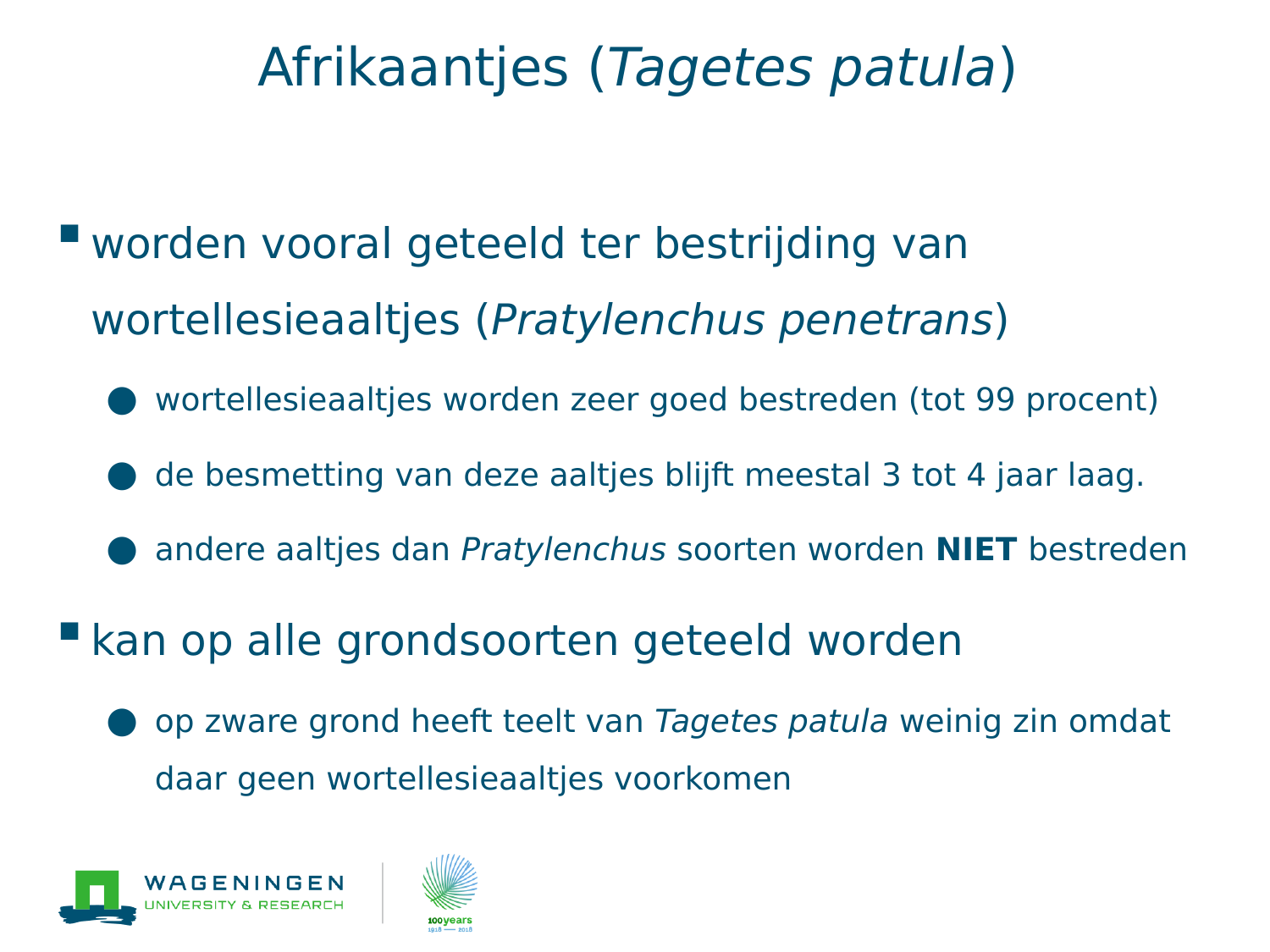

# Afrikaantjes (Tagetes patula)
worden vooral geteeld ter bestrijding van wortellesieaaltjes (Pratylenchus penetrans)
wortellesieaaltjes worden zeer goed bestreden (tot 99 procent)
de besmetting van deze aaltjes blijft meestal 3 tot 4 jaar laag.
andere aaltjes dan Pratylenchus soorten worden NIET bestreden
kan op alle grondsoorten geteeld worden
op zware grond heeft teelt van Tagetes patula weinig zin omdat daar geen wortellesieaaltjes voorkomen